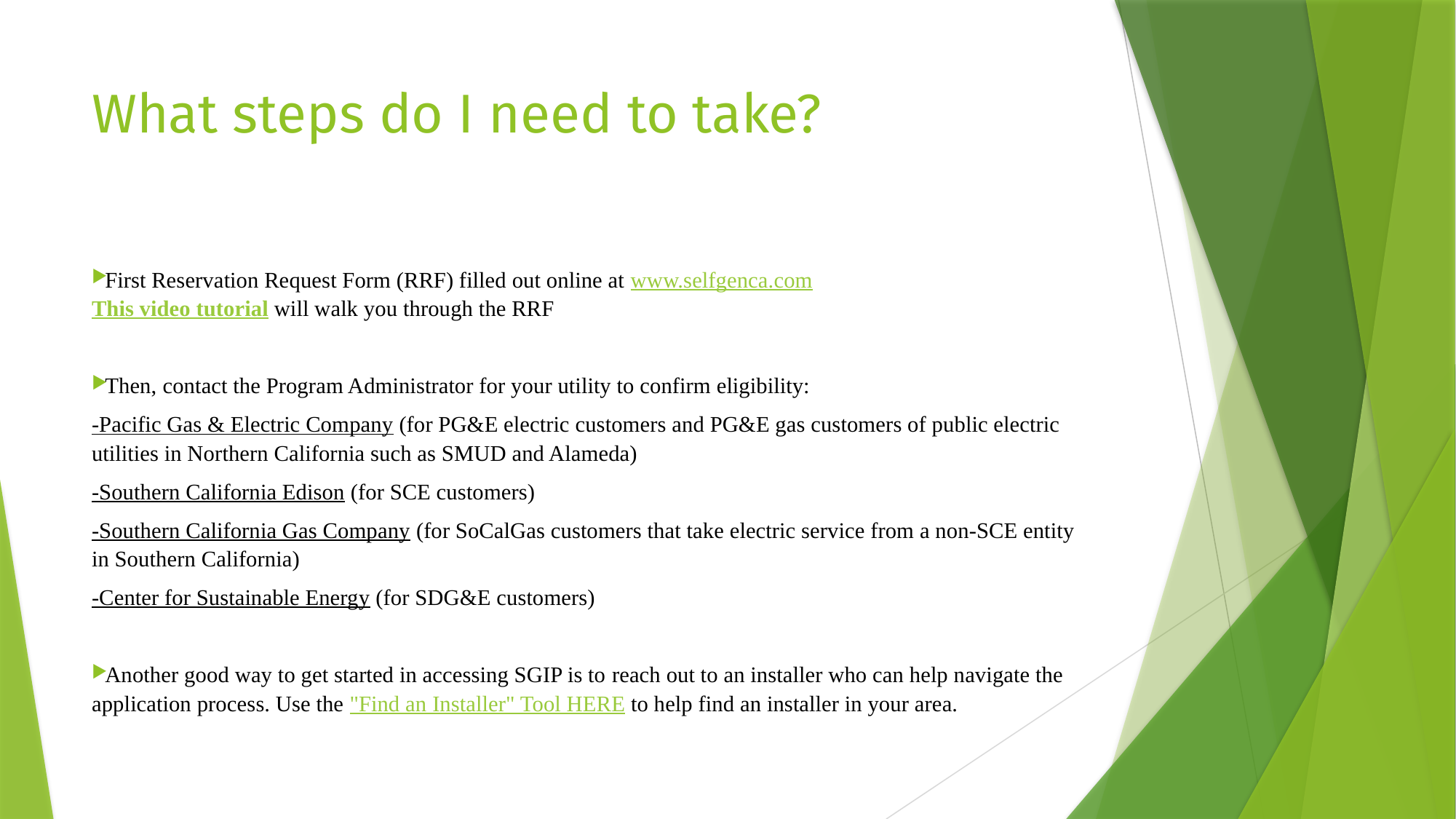

# What steps do I need to take?
First Reservation Request Form (RRF) filled out online at www.selfgenca.com
This video tutorial will walk you through the RRF

Then, contact the Program Administrator for your utility to confirm eligibility:
-Pacific Gas & Electric Company (for PG&E electric customers and PG&E gas customers of public electric utilities in Northern California such as SMUD and Alameda)
-Southern California Edison (for SCE customers)
-Southern California Gas Company (for SoCalGas customers that take electric service from a non-SCE entity in Southern California)
-Center for Sustainable Energy (for SDG&E customers)

Another good way to get started in accessing SGIP is to reach out to an installer who can help navigate the application process. Use the "Find an Installer" Tool HERE to help find an installer in your area.